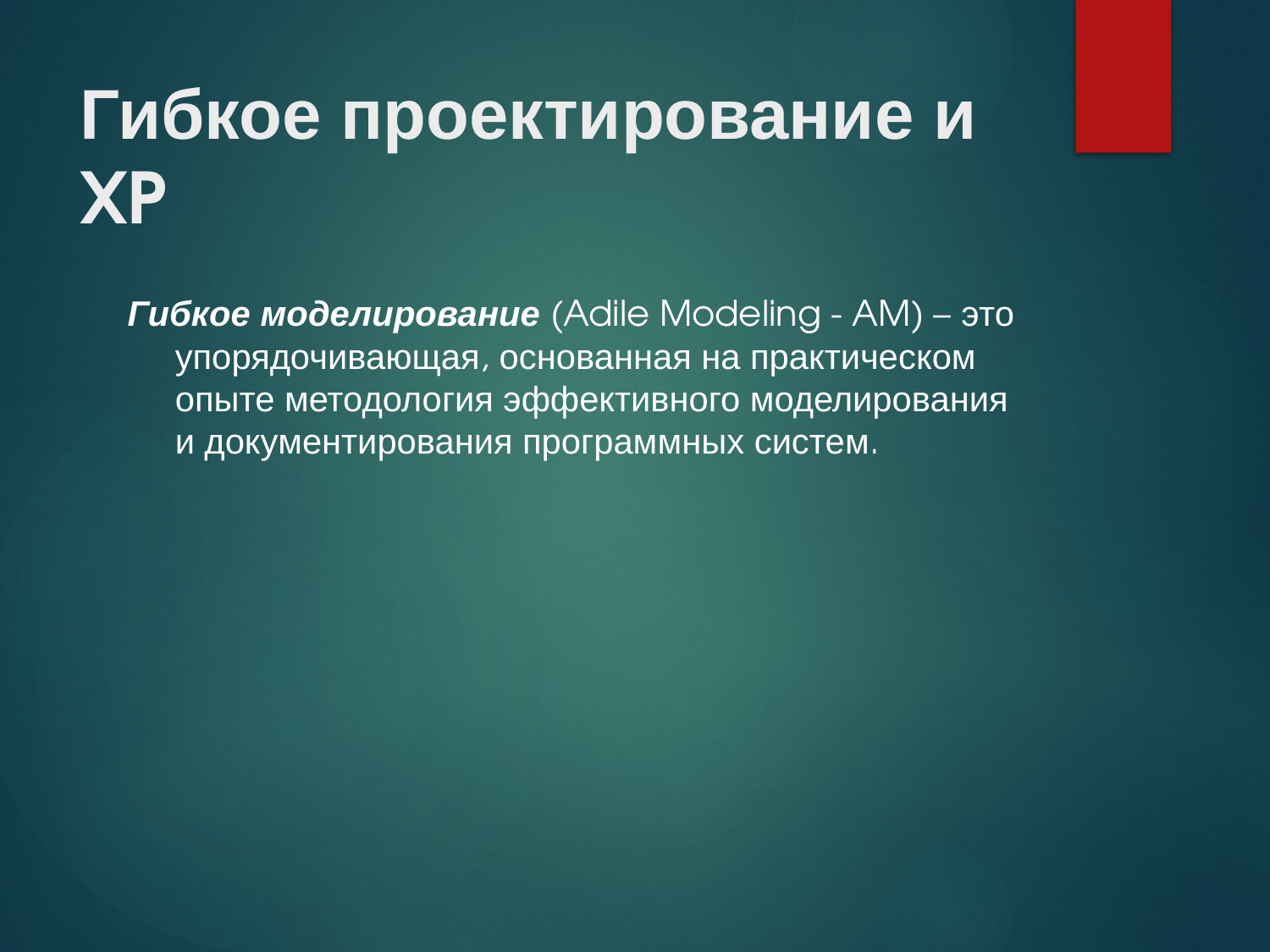

# Гибкое проектирование и XP
Гибкое моделирование (Adile Modeling - AM) – это упорядочивающая, основанная на практическом опыте методология эффективного моделирования и документирования программных систем.